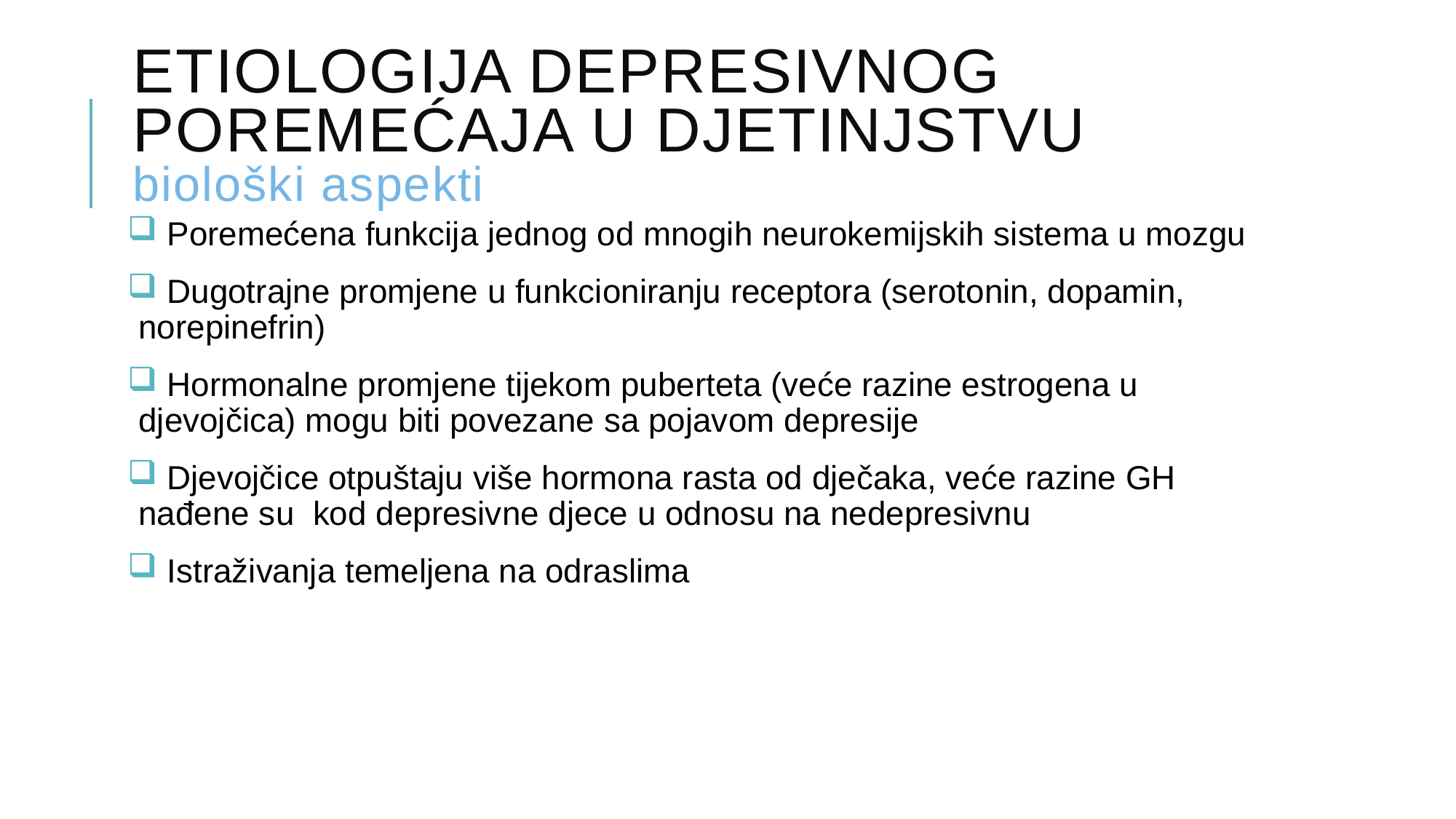

# ETIOLOGIJA DEPRESIVNOG POREMEĆAJA U DJETINJSTVU biološki aspekti
 Poremećena funkcija jednog od mnogih neurokemijskih sistema u mozgu
 Dugotrajne promjene u funkcioniranju receptora (serotonin, dopamin, norepinefrin)
 Hormonalne promjene tijekom puberteta (veće razine estrogena u djevojčica) mogu biti povezane sa pojavom depresije
 Djevojčice otpuštaju više hormona rasta od dječaka, veće razine GH nađene su  kod depresivne djece u odnosu na nedepresivnu
 Istraživanja temeljena na odraslima